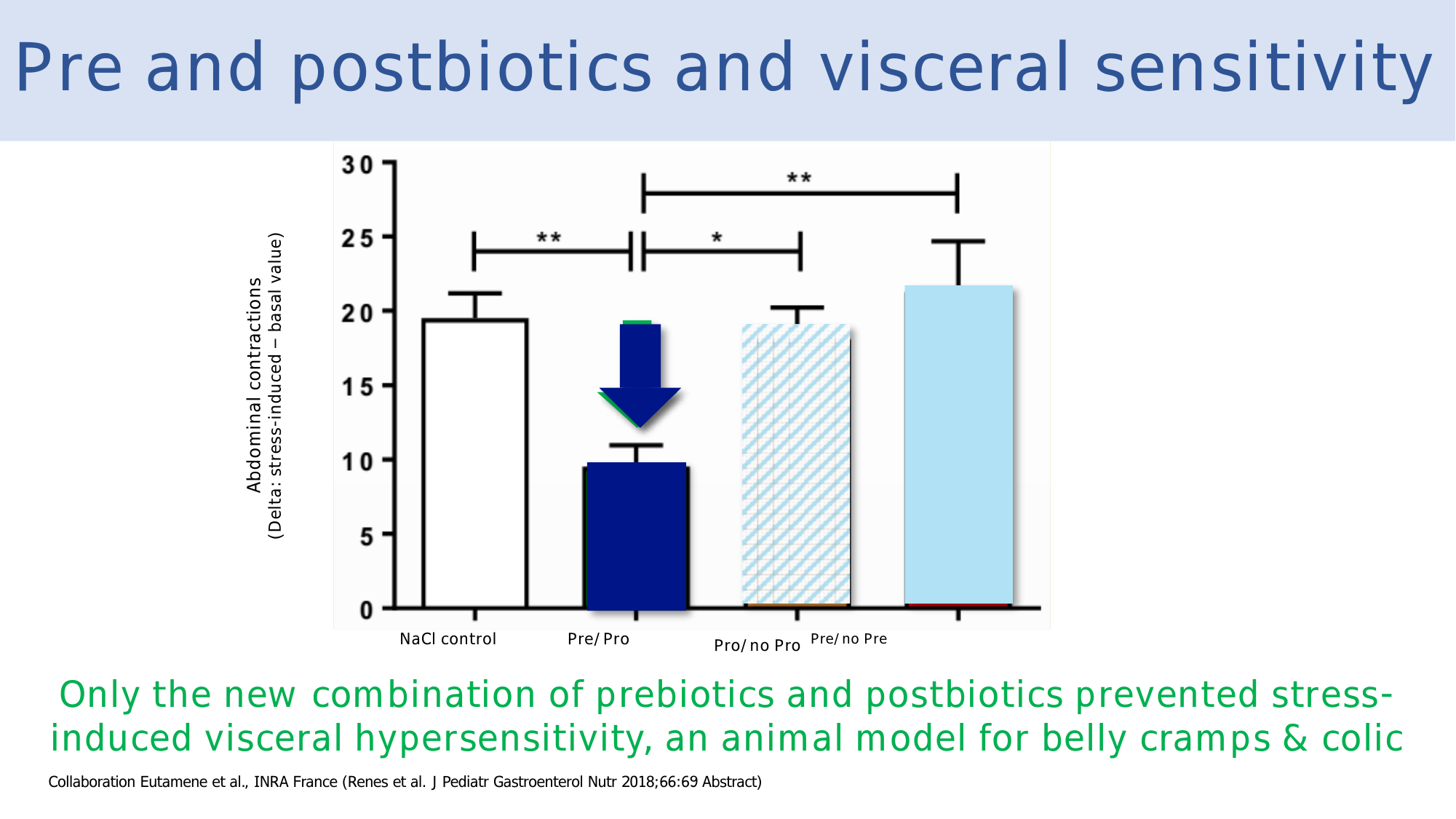

Pre and postbiotics and visceral sensitivity

Abdominal contractions
(Delta: stress-induced – basal value)

Pro/no Pro  Pre/no Pre
NaCl control
Pre/Pro

Only the new combination of prebiotics and postbiotics prevented stress-induced visceral hypersensitivity, an animal model for belly cramps & colic
Collaboration Eutamene et al., INRA France (Renes et al. J Pediatr Gastroenterol Nutr 2018;66:69 Abstract)